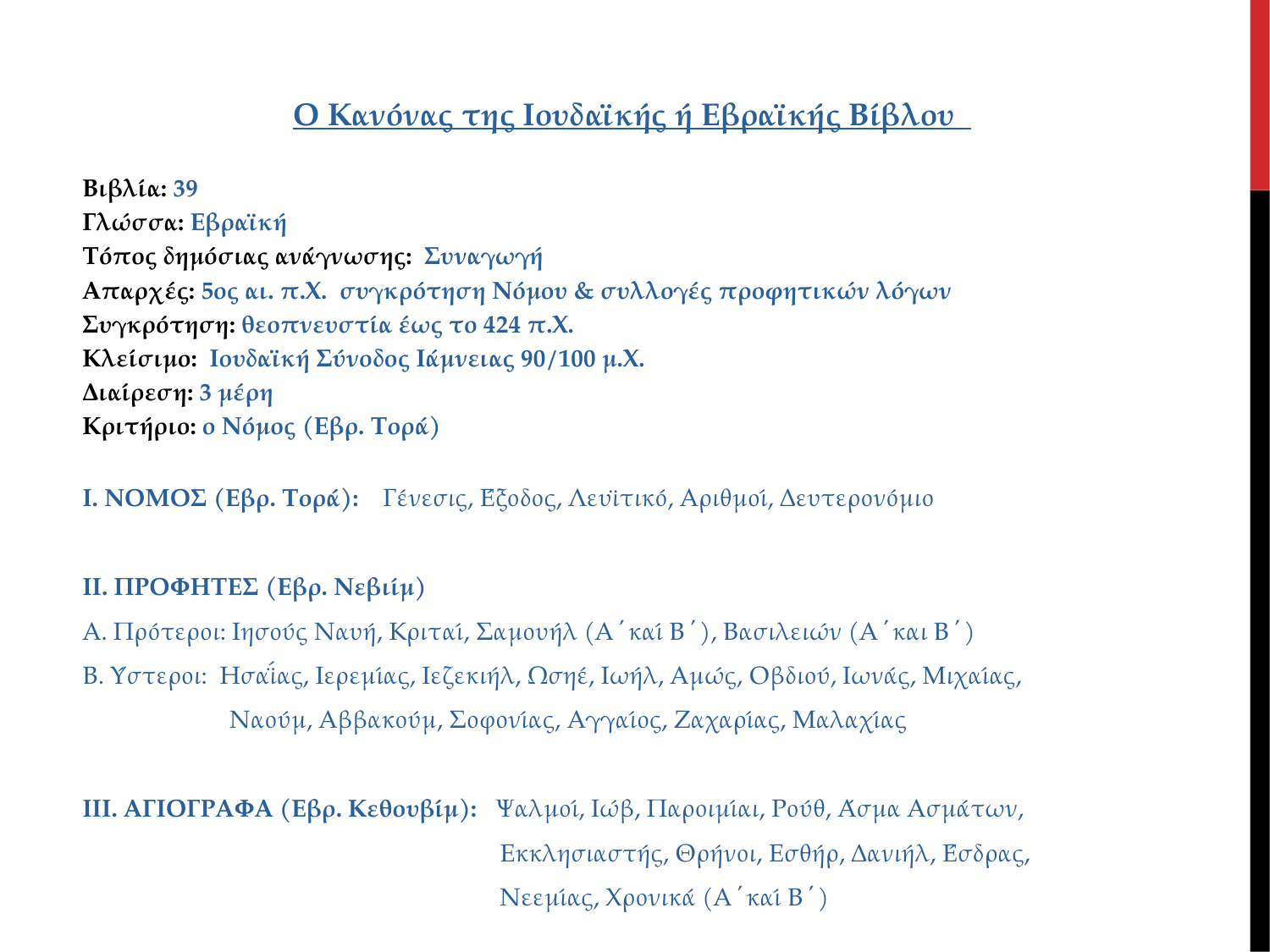

Ο Κανόνας της Ιουδαϊκής ή Εβραϊκής Βίβλου

Βιβλία: 39
Γλώσσα: Εβραϊκή
Τόπος δημόσιας ανάγνωσης:  Συναγωγή
Απαρχές: 5ος αι. π.Χ.  συγκρότηση Νόμου & συλλογές προφητικών λόγων
Συγκρότηση: θεοπνευστία έως το 424 π.Χ.
Κλείσιμο:  Ιουδαϊκή Σύνοδος Ιάμνειας 90/100 μ.Χ.
Διαίρεση: 3 μέρη
Κριτήριο: ο Νόμος (Εβρ. Τορά)

Ι. ΝΟΜΟΣ (Εβρ. Τορά):    Γένεσις, Έξοδος, Λευϊτικό, Αριθμοί, Δευτερονόμιο

ΙΙ. ΠΡΟΦΗΤΕΣ (Εβρ. Νεβιίμ)
Α. Πρότεροι: Ιησούς Ναυή, Κριταί, Σαμουήλ (Α΄καί Β΄), Βασιλειών (Α΄και Β΄)
Β. Ύστεροι:  Ησαΐας, Ιερεμίας, Ιεζεκιήλ, Ωσηέ, Ιωήλ, Αμώς, Οβδιού, Ιωνάς, Μιχαίας,
                        Ναούμ, Αββακούμ, Σοφονίας, Αγγαίος, Ζαχαρίας, Μαλαχίας

ΙΙΙ. ΑΓΙΟΓΡΑΦΑ (Εβρ. Κεθουβίμ):   Ψαλμοί, Ιώβ, Παροιμίαι, Ρούθ, Άσμα Ασμάτων,
                                                                    Εκκλησιαστής, Θρήνοι, Εσθήρ, Δανιήλ, Έσδρας,
                                                                    Νεεμίας, Χρονικά (Α΄καί Β΄)